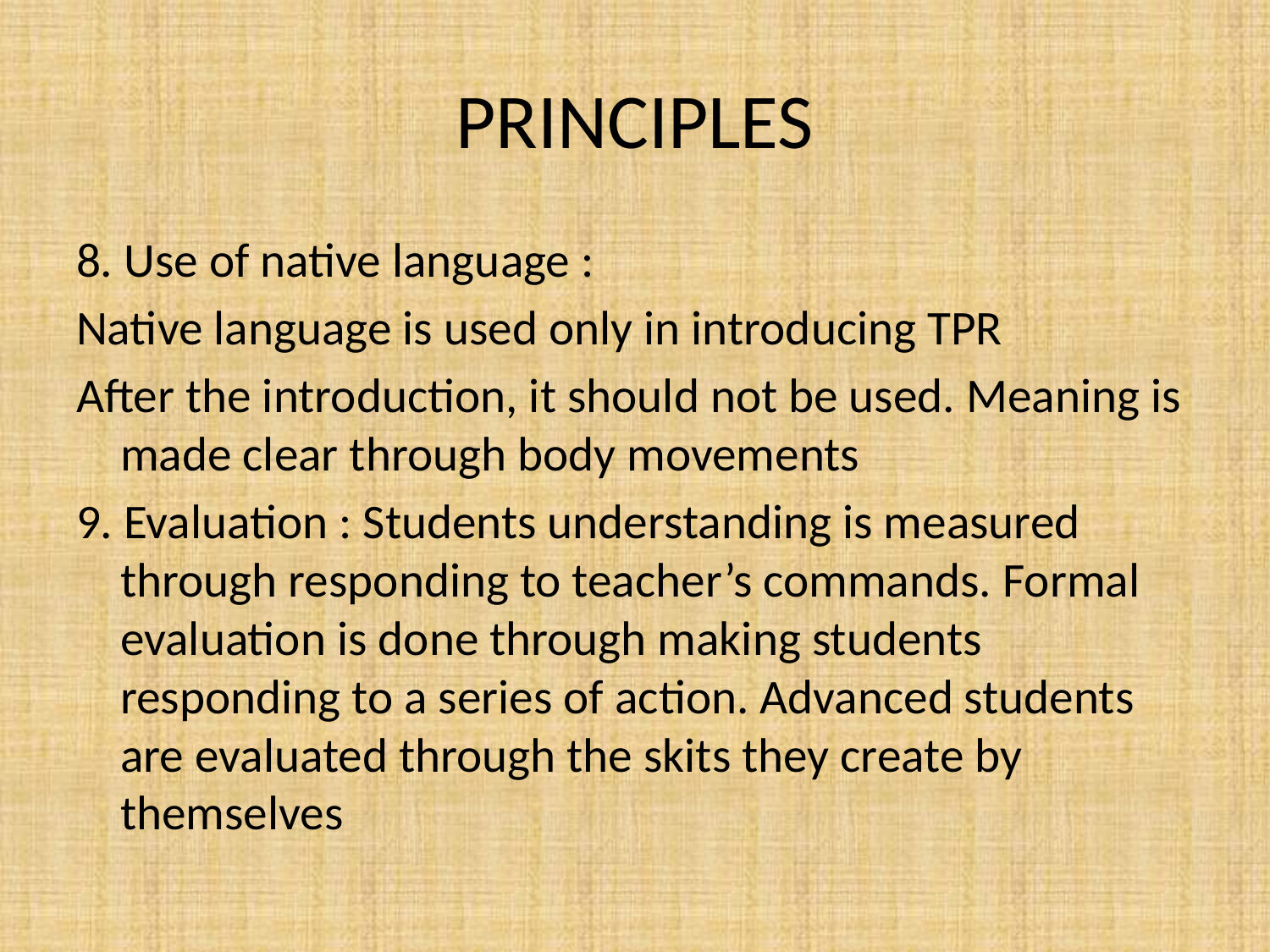

# PRINCIPLES
8. Use of native language :
Native language is used only in introducing TPR
After the introduction, it should not be used. Meaning is made clear through body movements
9. Evaluation : Students understanding is measured through responding to teacher’s commands. Formal evaluation is done through making students responding to a series of action. Advanced students are evaluated through the skits they create by themselves